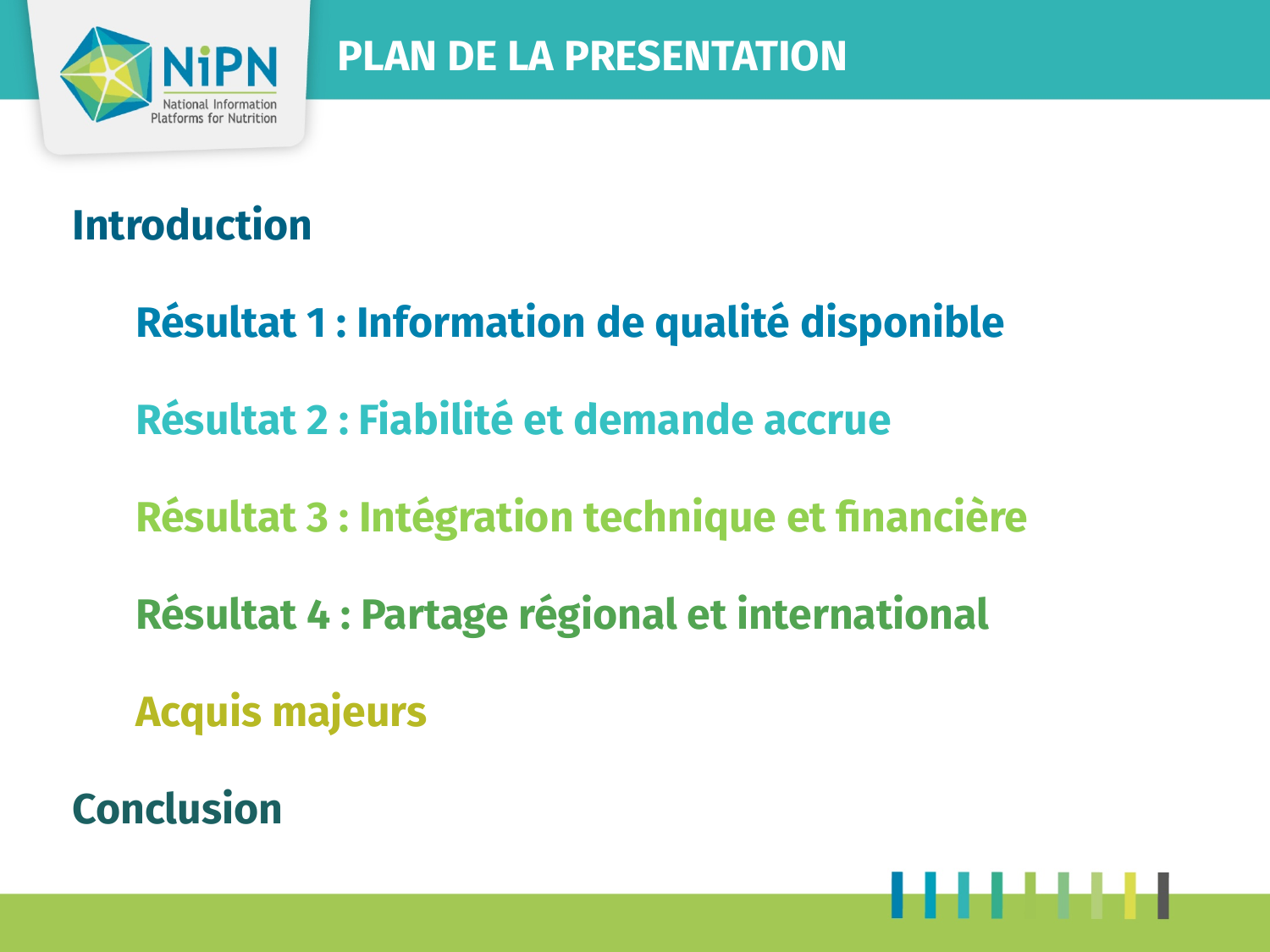

PLAN DE LA PRESENTATION
Introduction
Résultat 1 : Information de qualité disponible
Résultat 2 : Fiabilité et demande accrue
Résultat 3 : Intégration technique et financière
Résultat 4 : Partage régional et international
Acquis majeurs
Conclusion